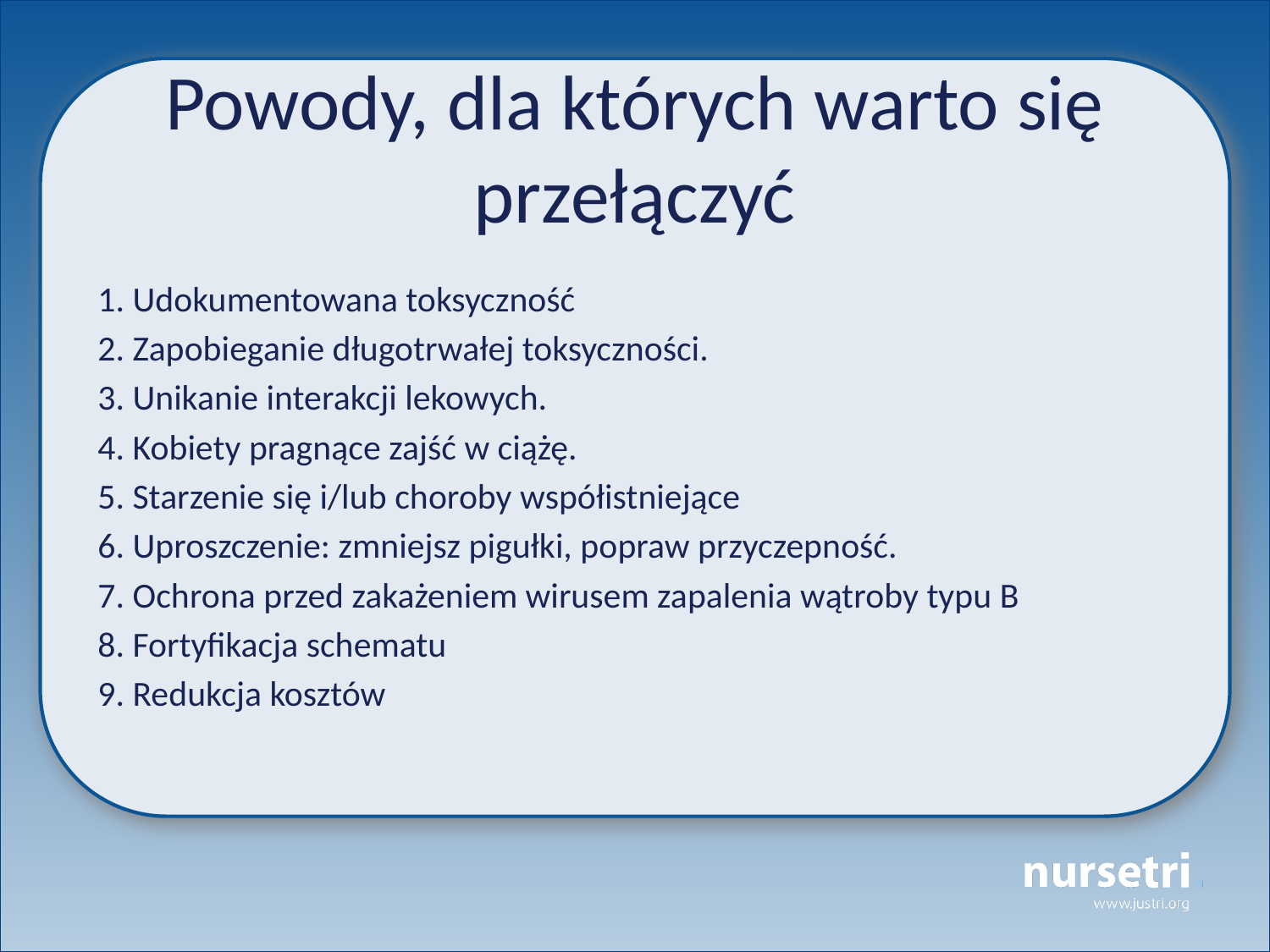

# Powody, dla których warto się przełączyć
1. Udokumentowana toksyczność
2. Zapobieganie długotrwałej toksyczności.
3. Unikanie interakcji lekowych.
4. Kobiety pragnące zajść w ciążę.
5. Starzenie się i/lub choroby współistniejące
6. Uproszczenie: zmniejsz pigułki, popraw przyczepność.
7. Ochrona przed zakażeniem wirusem zapalenia wątroby typu B
8. Fortyfikacja schematu
9. Redukcja kosztów